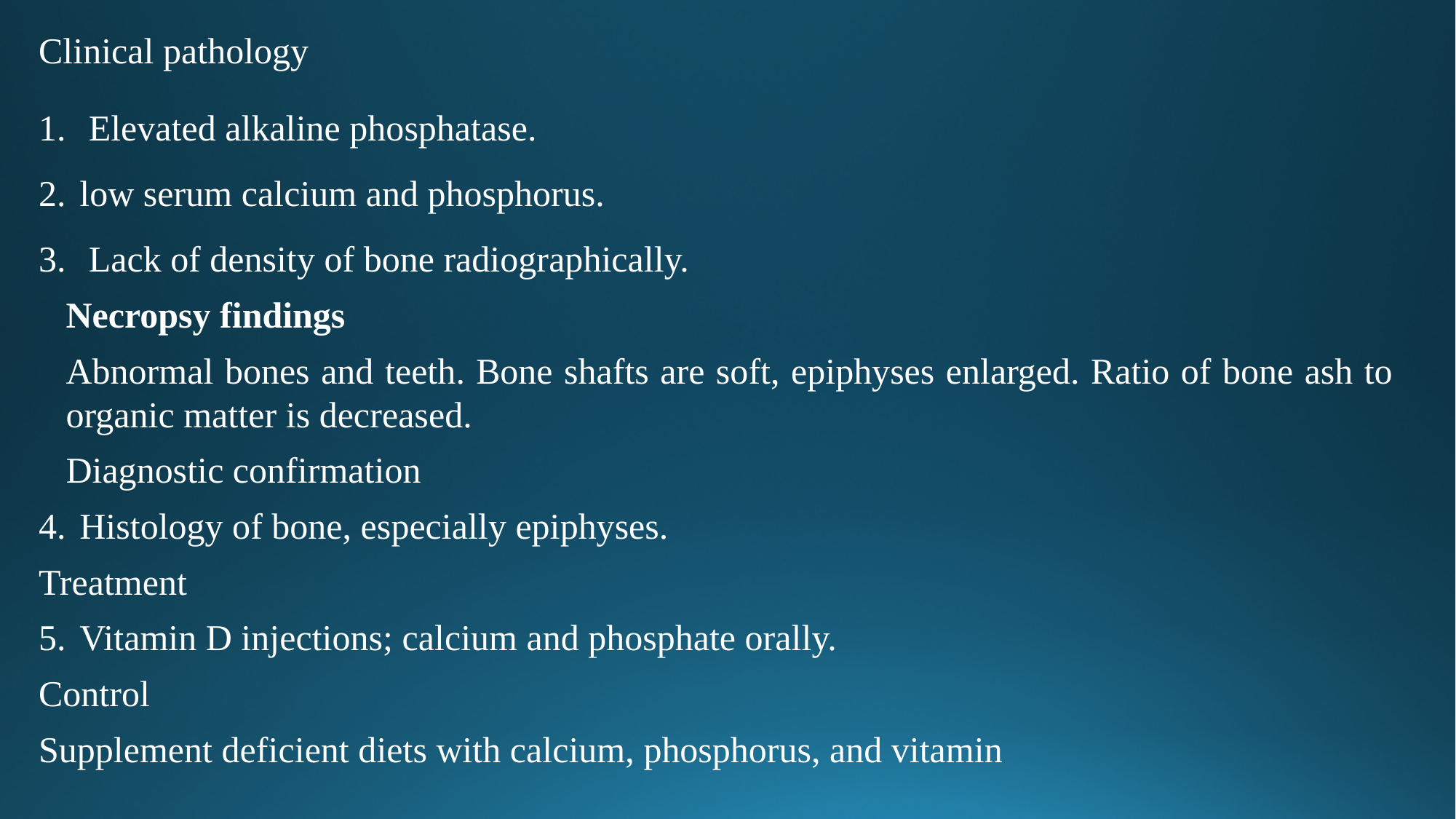

Clinical pathology
 Elevated alkaline phosphatase.
low serum calcium and phosphorus.
 Lack of density of bone radiographically.
Necropsy findings
Abnormal bones and teeth. Bone shafts are soft, epiphyses enlarged. Ratio of bone ash to organic matter is decreased.
Diagnostic confirmation
Histology of bone, especially epiphyses.
Treatment
Vitamin D injections; calcium and phosphate orally.
Control
Supplement deficient diets with calcium, phosphorus, and vitamin